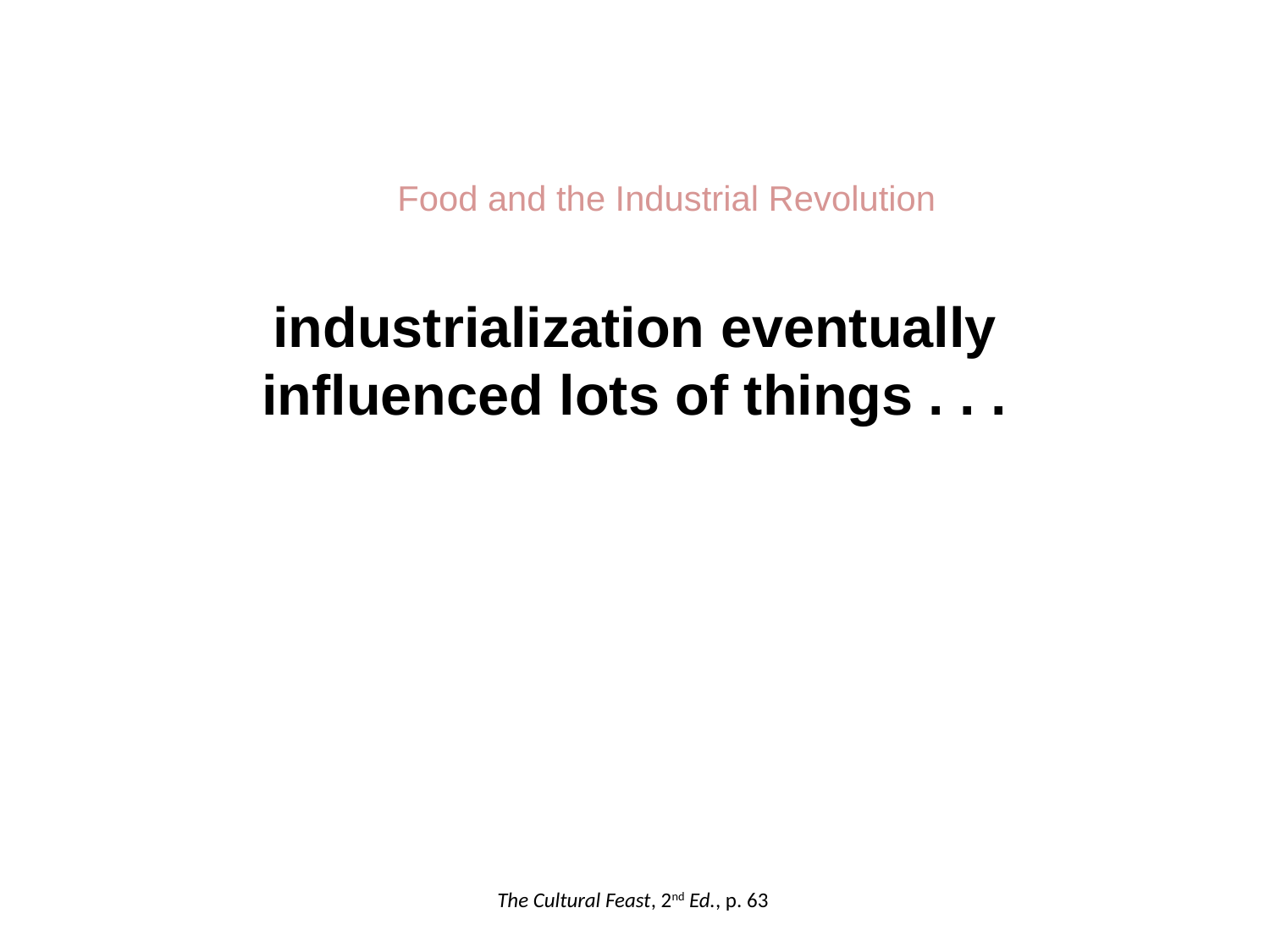

Food and the Industrial Revolution

industrialization eventually influenced lots of things . . .

The Cultural Feast, 2nd Ed., p. 63